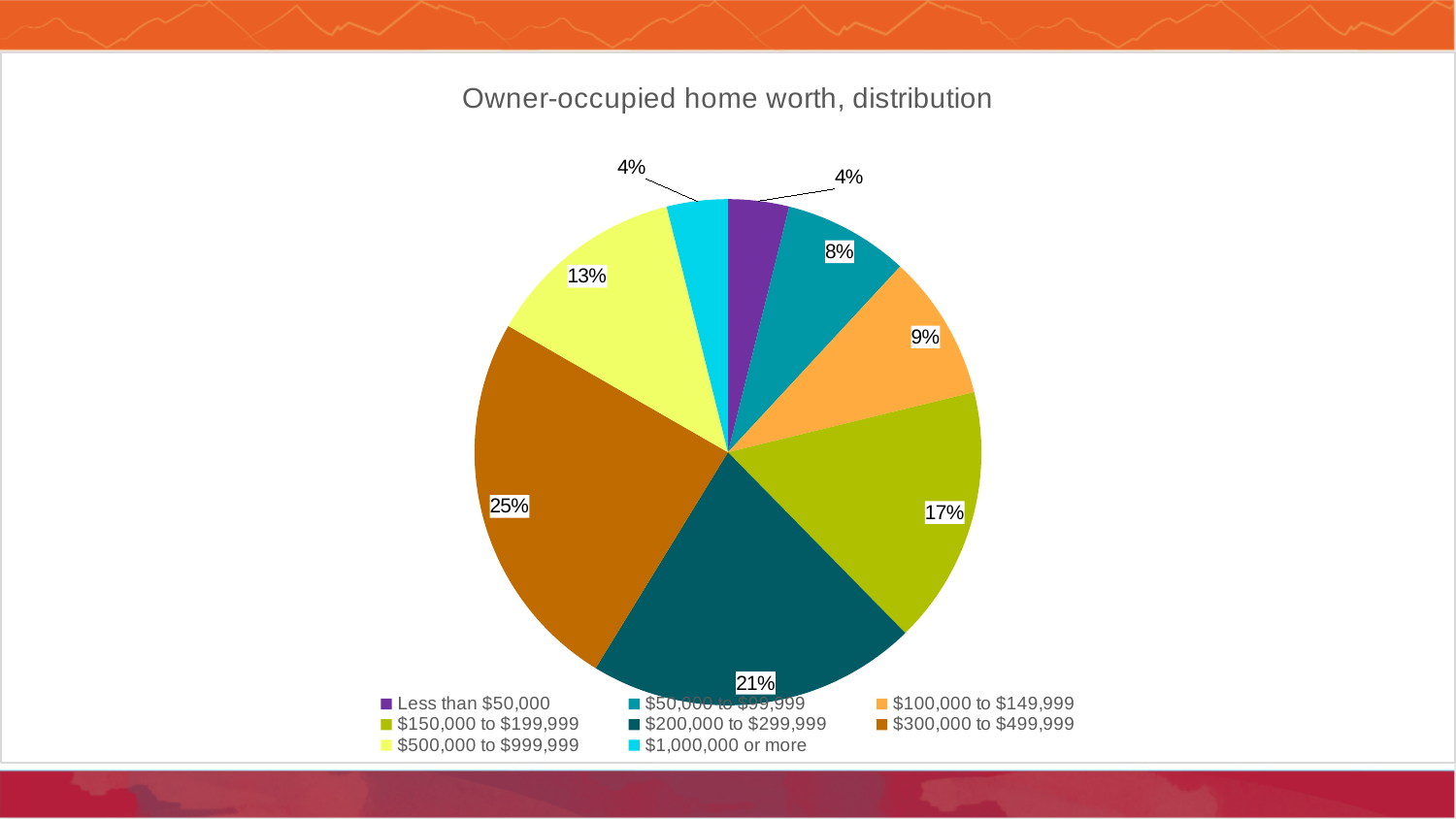

### Chart: Owner-occupied home worth, distribution

| Category | Percent |
|---|---|
| Less than $50,000 | 0.039 |
| $50,000 to $99,999 | 0.08 |
| $100,000 to $149,999 | 0.093 |
| $150,000 to $199,999 | 0.165 |
| $200,000 to $299,999 | 0.211 |
| $300,000 to $499,999 | 0.246 |
| $500,000 to $999,999 | 0.128 |
| $1,000,000 or more | 0.039 |